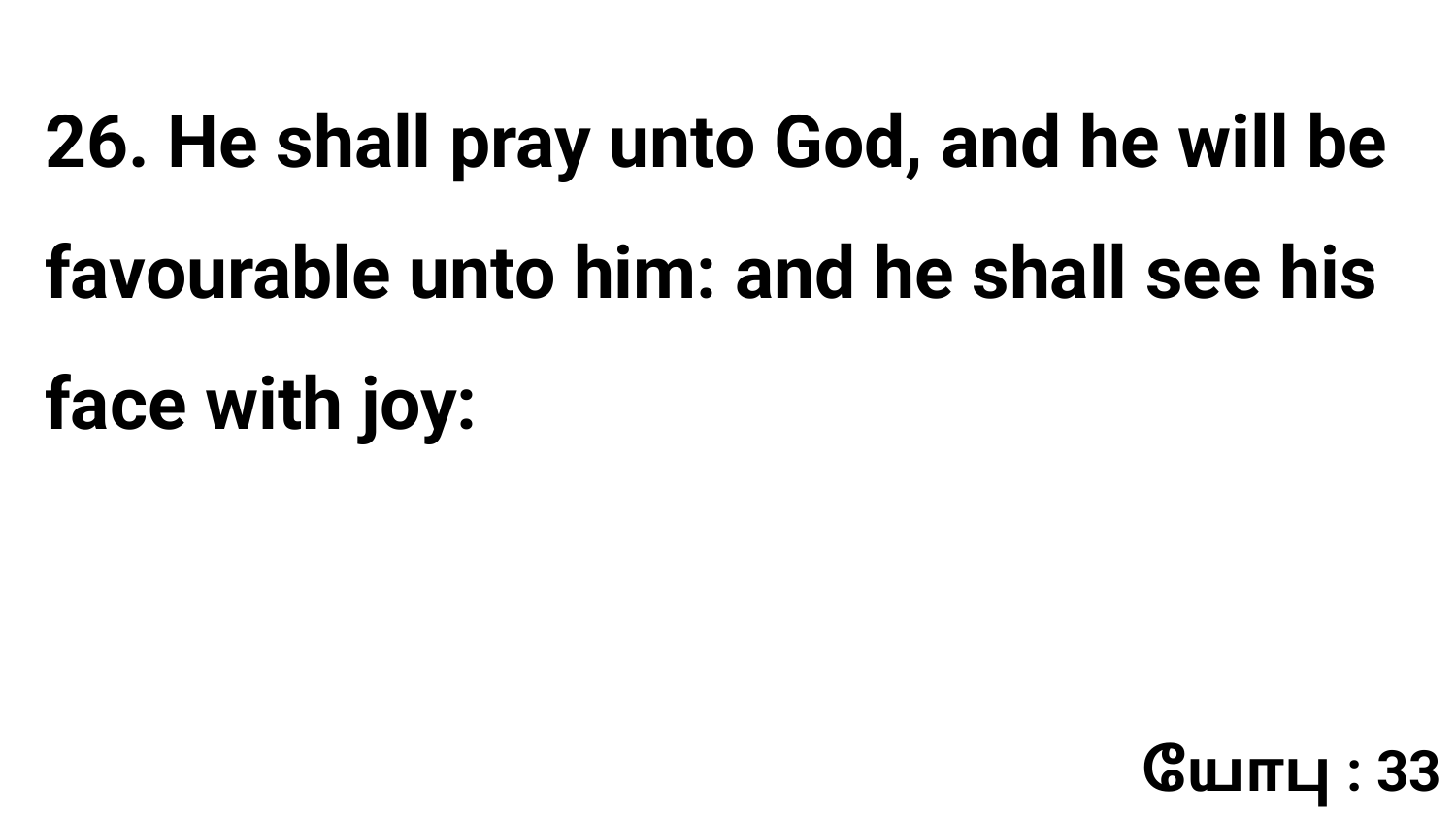

26. He shall pray unto God, and he will be favourable unto him: and he shall see his face with joy:
யோபு : 33